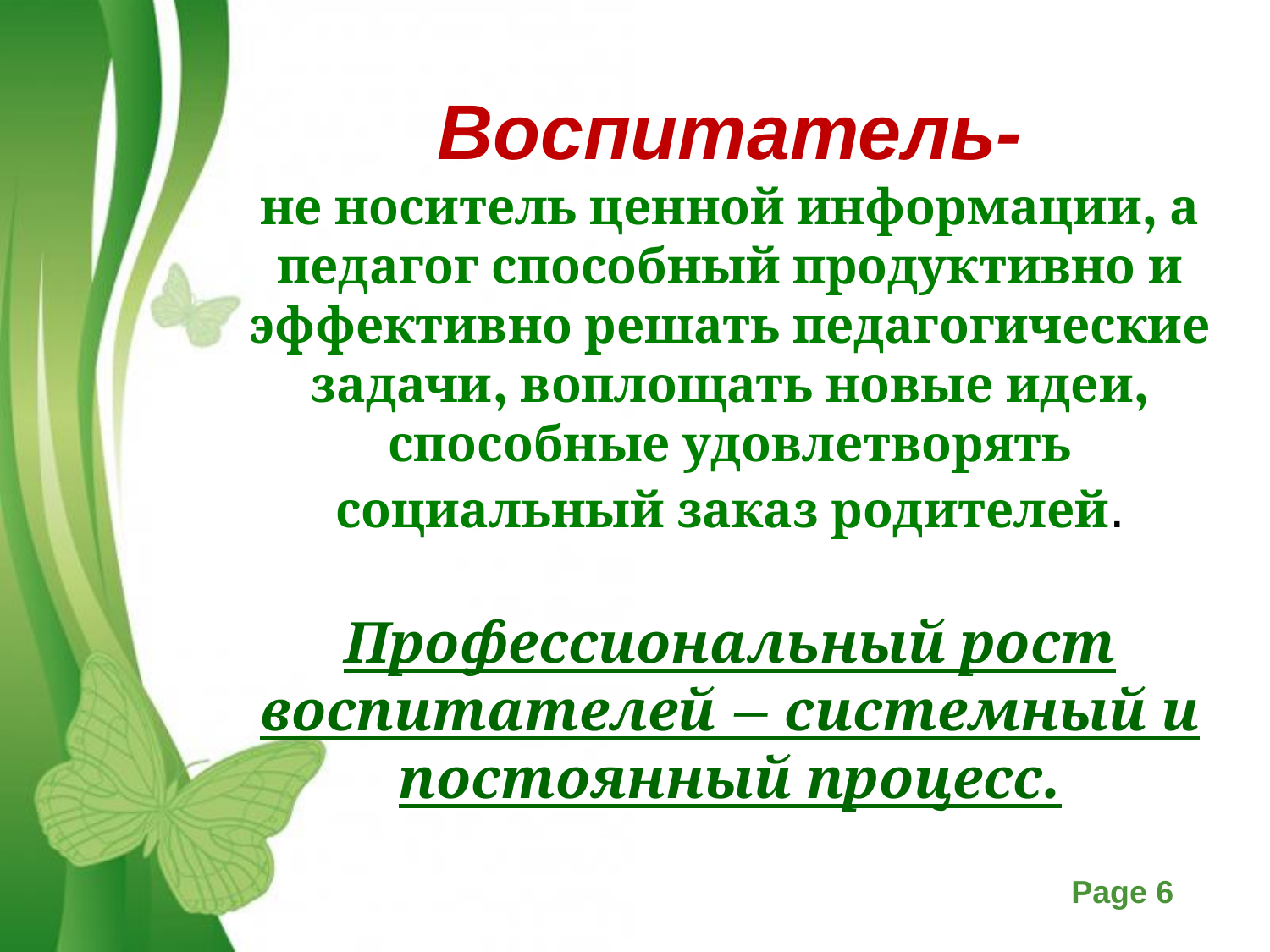

# Воспитатель- не носитель ценной информации, а педагог способный продуктивно и эффективно решать педагогические задачи, воплощать новые идеи, способные удовлетворять социальный заказ родителей. Профессиональный рост воспитателей – системный и постоянный процесс.